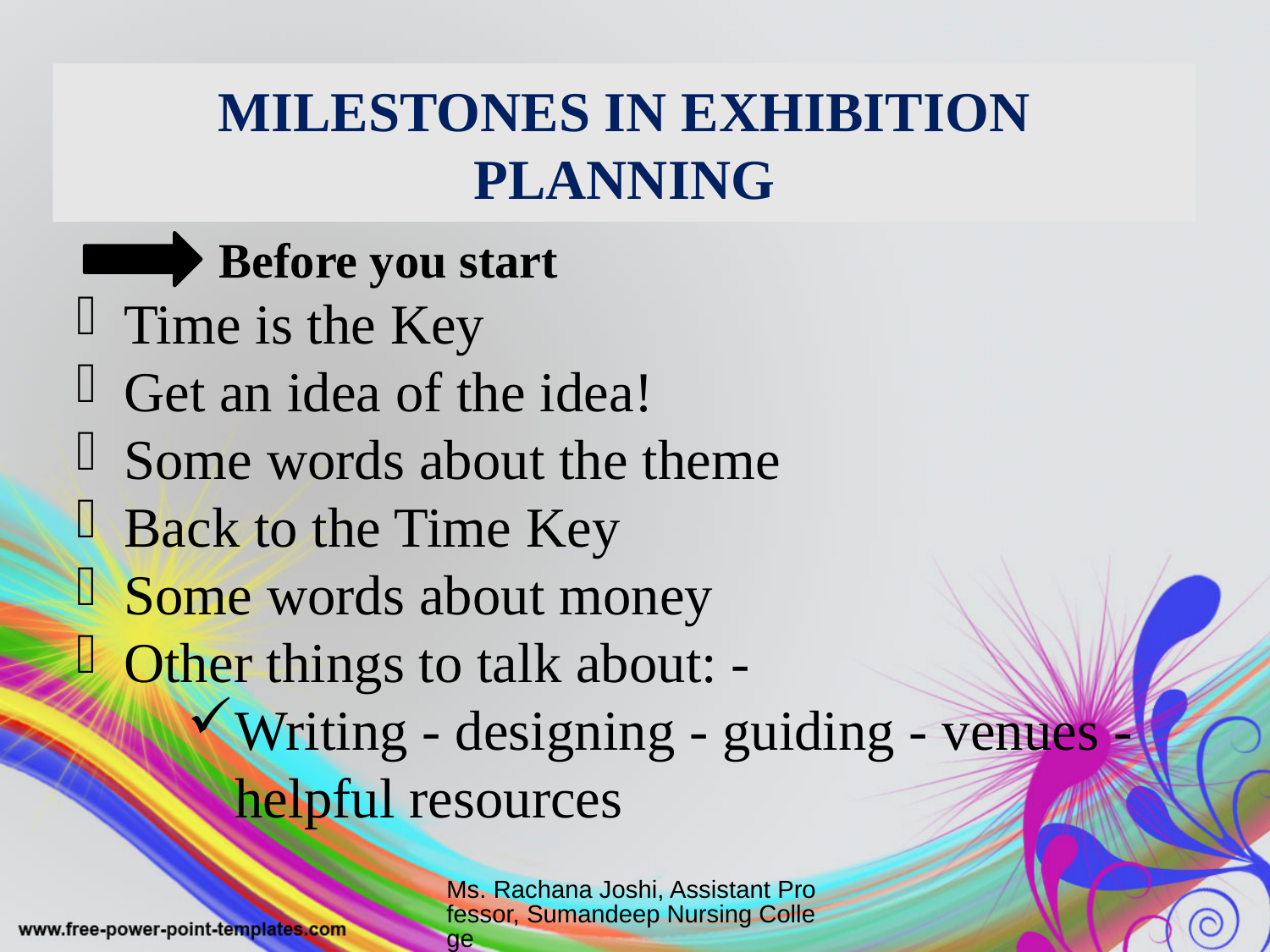

# MILESTONES IN EXHIBITION PLANNING
Before you start
Time is the Key
Get an idea of the idea!
Some words about the theme
Back to the Time Key
Some words about money
Other things to talk about: -
Writing - designing - guiding - venues - helpful resources

Ms. Rachana Joshi, Assistant Professor, Sumandeep Nursing College